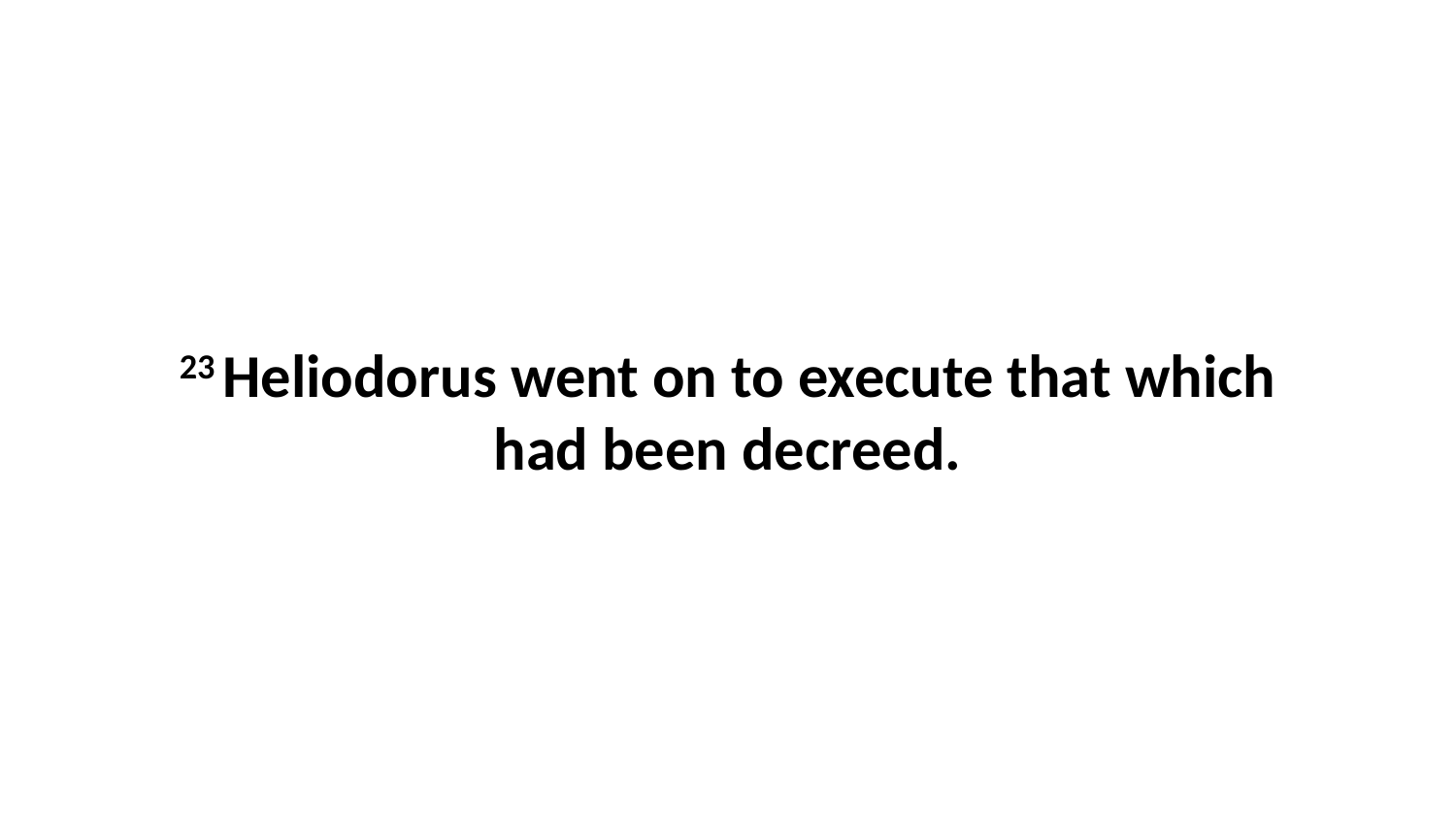

23 Heliodorus went on to execute that which had been decreed.